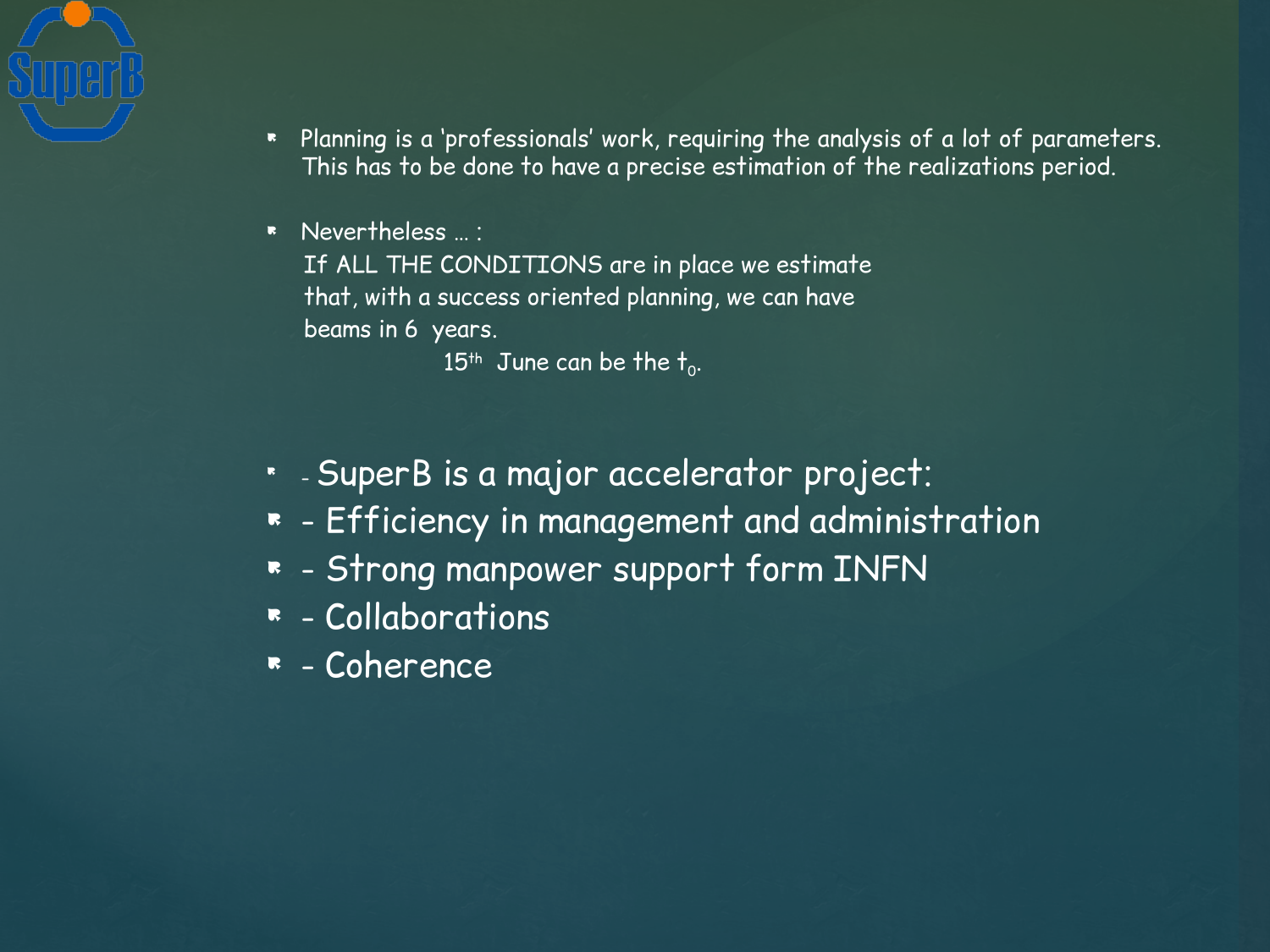

Planning is a ‘professionals’ work, requiring the analysis of a lot of parameters. This has to be done to have a precise estimation of the realizations period.

Nevertheless … :
     If ALL THE CONDITIONS are in place we estimate
     that, with a success oriented planning, we can have
     beams in 6  years.
                         15th  June can be the t0.

- SuperB is a major accelerator project:
- Efficiency in management and administration
- Strong manpower support form INFN
- Collaborations
- Coherence